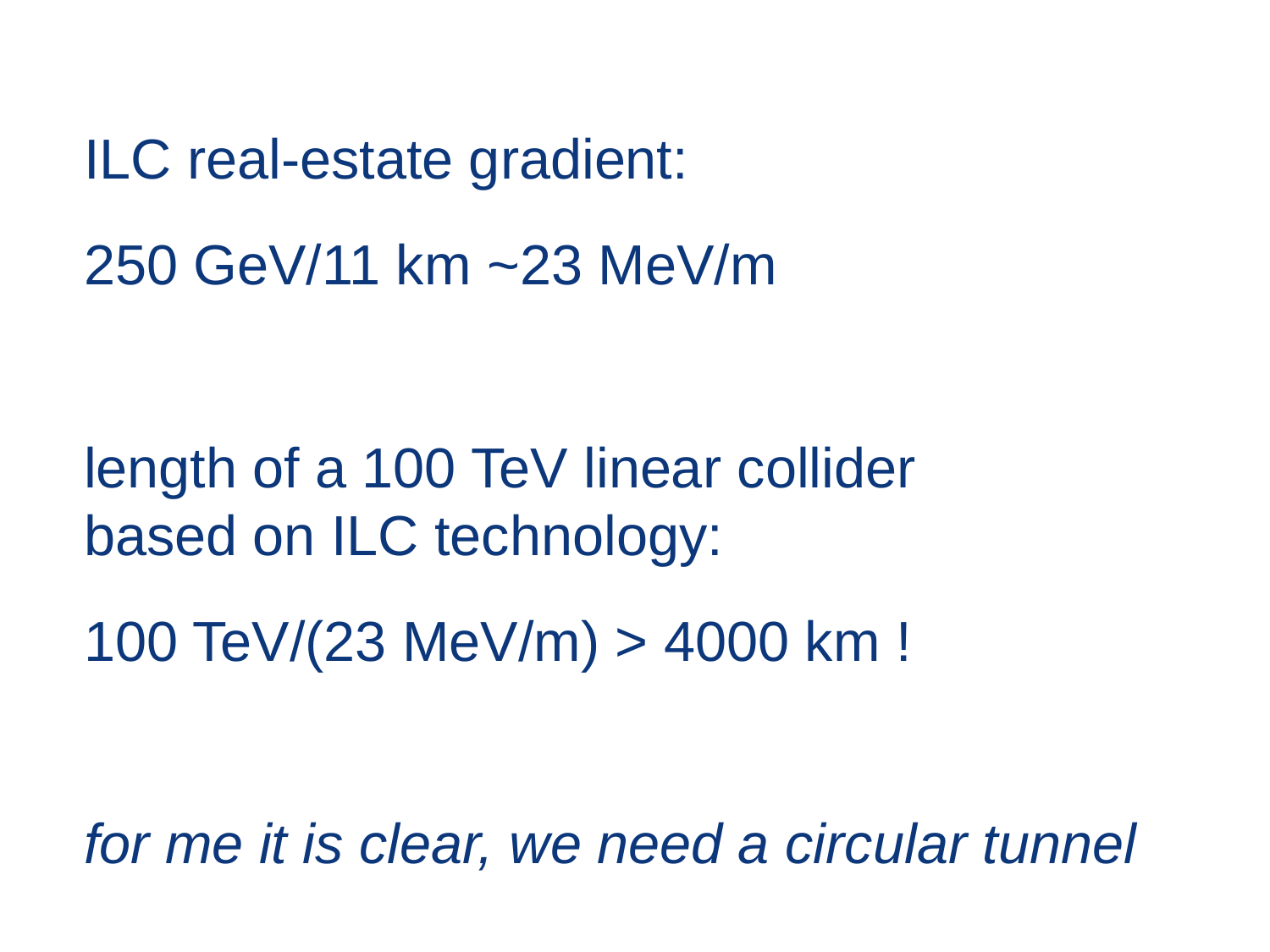

ILC real-estate gradient:

250 GeV/11 km ~23 MeV/m

length of a 100 TeV linear collider
based on ILC technology:

100 TeV/(23 MeV/m) > 4000 km !

for me it is clear, we need a circular tunnel